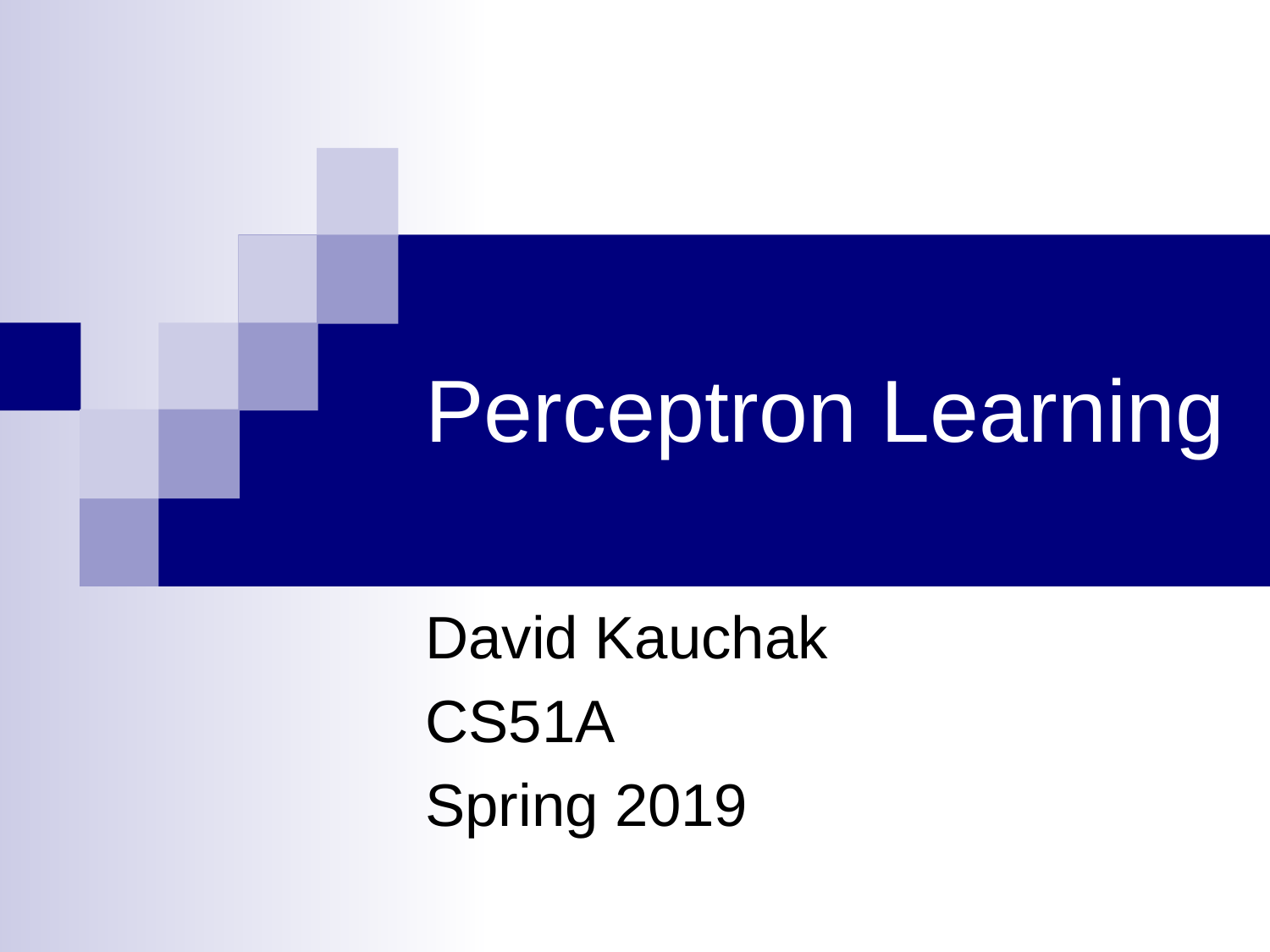

# Perceptron Learning
David Kauchak
CS51A
Spring 2019